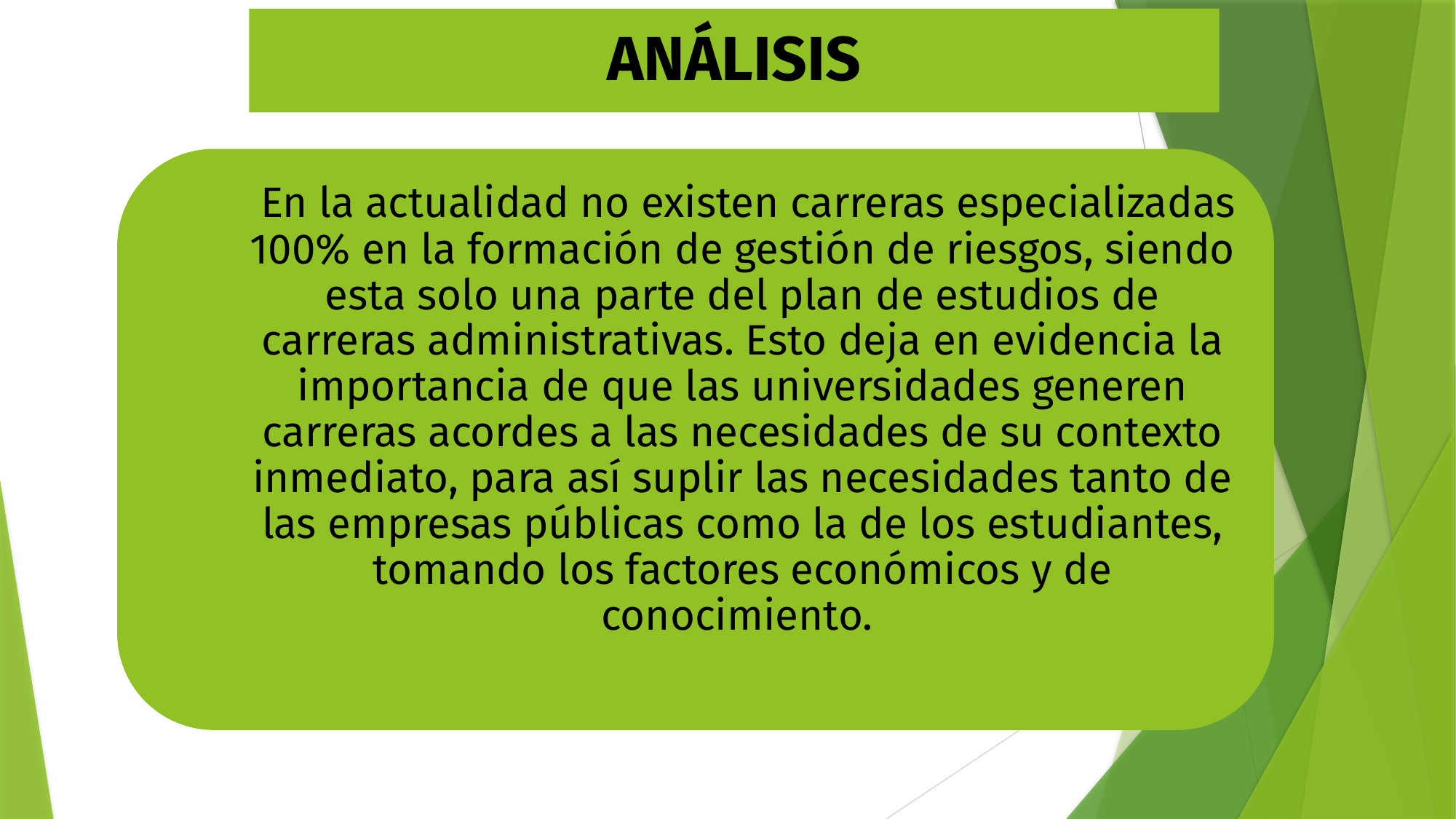

ANÁLISIS
 En la actualidad no existen carreras especializadas 100% en la formación de gestión de riesgos, siendo esta solo una parte del plan de estudios de carreras administrativas. Esto deja en evidencia la importancia de que las universidades generen carreras acordes a las necesidades de su contexto inmediato, para así suplir las necesidades tanto de las empresas públicas como la de los estudiantes, tomando los factores económicos y de conocimiento.